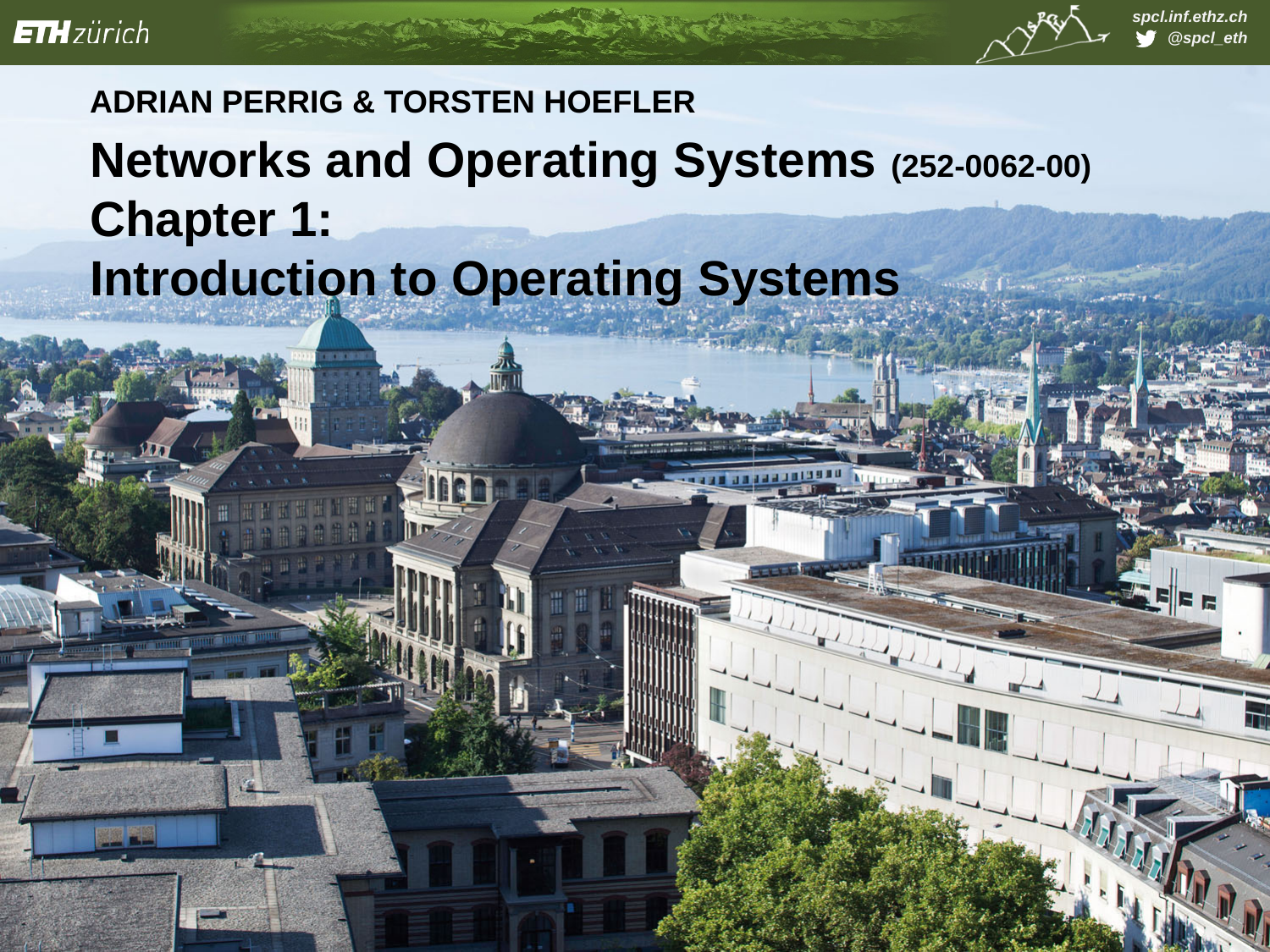

Adrian Perrig & Torsten Hoefler
# Networks and Operating Systems (252-0062-00)‏ Chapter 1: Introduction to Operating Systems